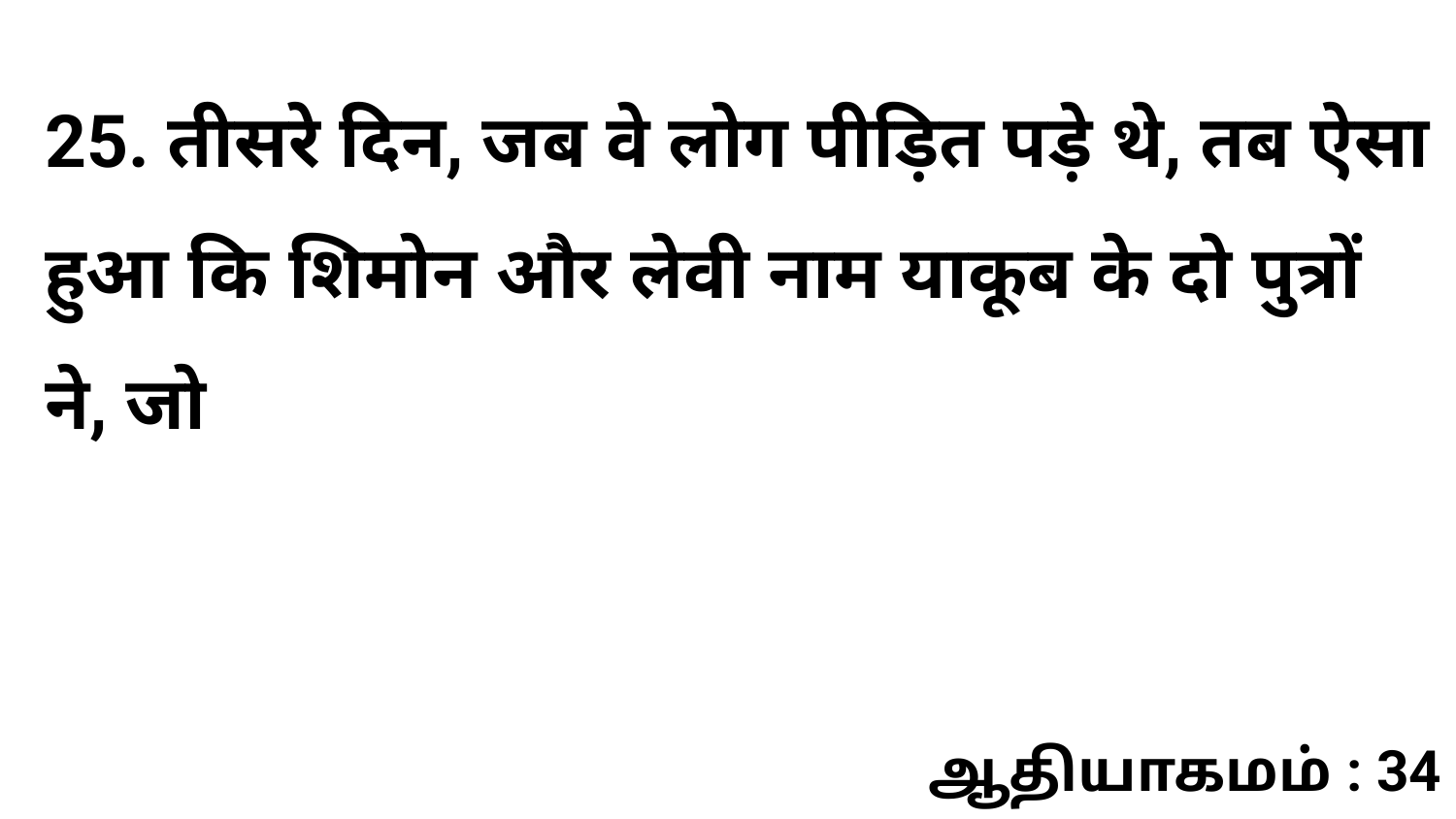

25. तीसरे दिन, जब वे लोग पीड़ित पड़े थे, तब ऐसा हुआ कि शिमोन और लेवी नाम याकूब के दो पुत्रों ने, जो
ஆதியாகமம் : 34